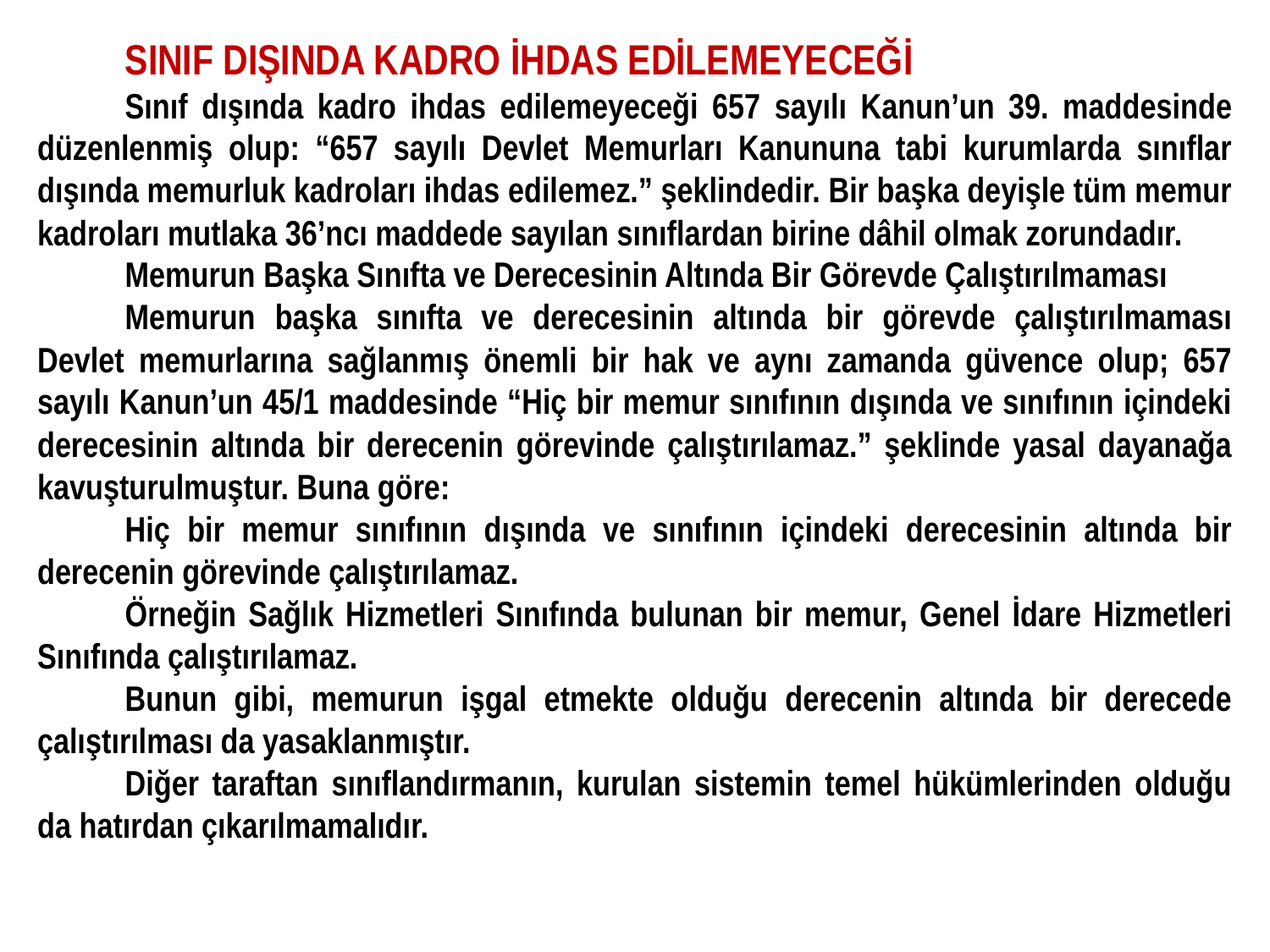

SINIF DIŞINDA KADRO İHDAS EDİLEMEYECEĞİ
Sınıf dışında kadro ihdas edilemeyeceği 657 sayılı Kanun’un 39. maddesinde düzenlenmiş olup: “657 sayılı Devlet Memurları Kanununa tabi kurumlarda sınıflar dışında memurluk kadroları ihdas edilemez.” şeklindedir. Bir başka deyişle tüm memur kadroları mutlaka 36’ncı maddede sayılan sınıflardan birine dâhil olmak zorundadır.
Memurun Başka Sınıfta ve Derecesinin Altında Bir Görevde Çalıştırılmaması
Memurun başka sınıfta ve derecesinin altında bir görevde çalıştırılmaması Devlet memurlarına sağlanmış önemli bir hak ve aynı zamanda güvence olup; 657 sayılı Kanun’un 45/1 maddesinde “Hiç bir memur sınıfının dışında ve sınıfının içindeki derecesinin altında bir derecenin görevinde çalıştırılamaz.” şeklinde yasal dayanağa kavuşturulmuştur. Buna göre:
Hiç bir memur sınıfının dışında ve sınıfının içindeki derecesinin altında bir derecenin görevinde çalıştırılamaz.
Örneğin Sağlık Hizmetleri Sınıfında bulunan bir memur, Genel İdare Hizmetleri Sınıfında çalıştırılamaz.
Bunun gibi, memurun işgal etmekte olduğu derecenin altında bir derecede çalıştırılması da yasaklanmıştır.
Diğer taraftan sınıflandırmanın, kurulan sistemin temel hükümlerinden olduğu da hatırdan çıkarılmamalıdır.